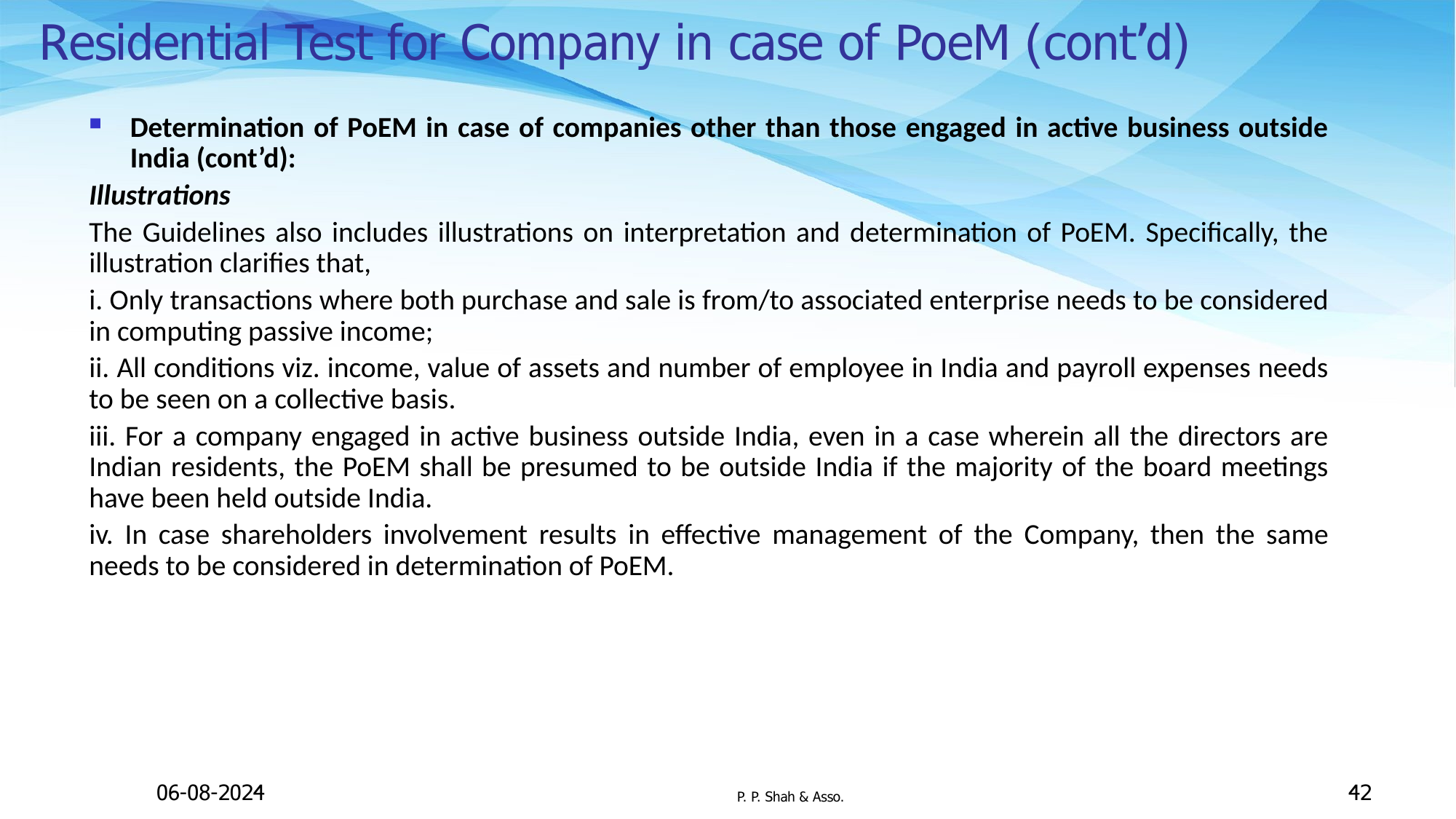

# Residential Test for Company in case of PoeM (cont’d)
Determination of PoEM in case of companies other than those engaged in active business outside India (cont’d):
Illustrations
The Guidelines also includes illustrations on interpretation and determination of PoEM. Specifically, the illustration clarifies that,
i. Only transactions where both purchase and sale is from/to associated enterprise needs to be considered in computing passive income;
ii. All conditions viz. income, value of assets and number of employee in India and payroll expenses needs to be seen on a collective basis.
iii. For a company engaged in active business outside India, even in a case wherein all the directors are Indian residents, the PoEM shall be presumed to be outside India if the majority of the board meetings have been held outside India.
iv. In case shareholders involvement results in effective management of the Company, then the same needs to be considered in determination of PoEM.
06-08-2024
P. P. Shah & Asso.
42